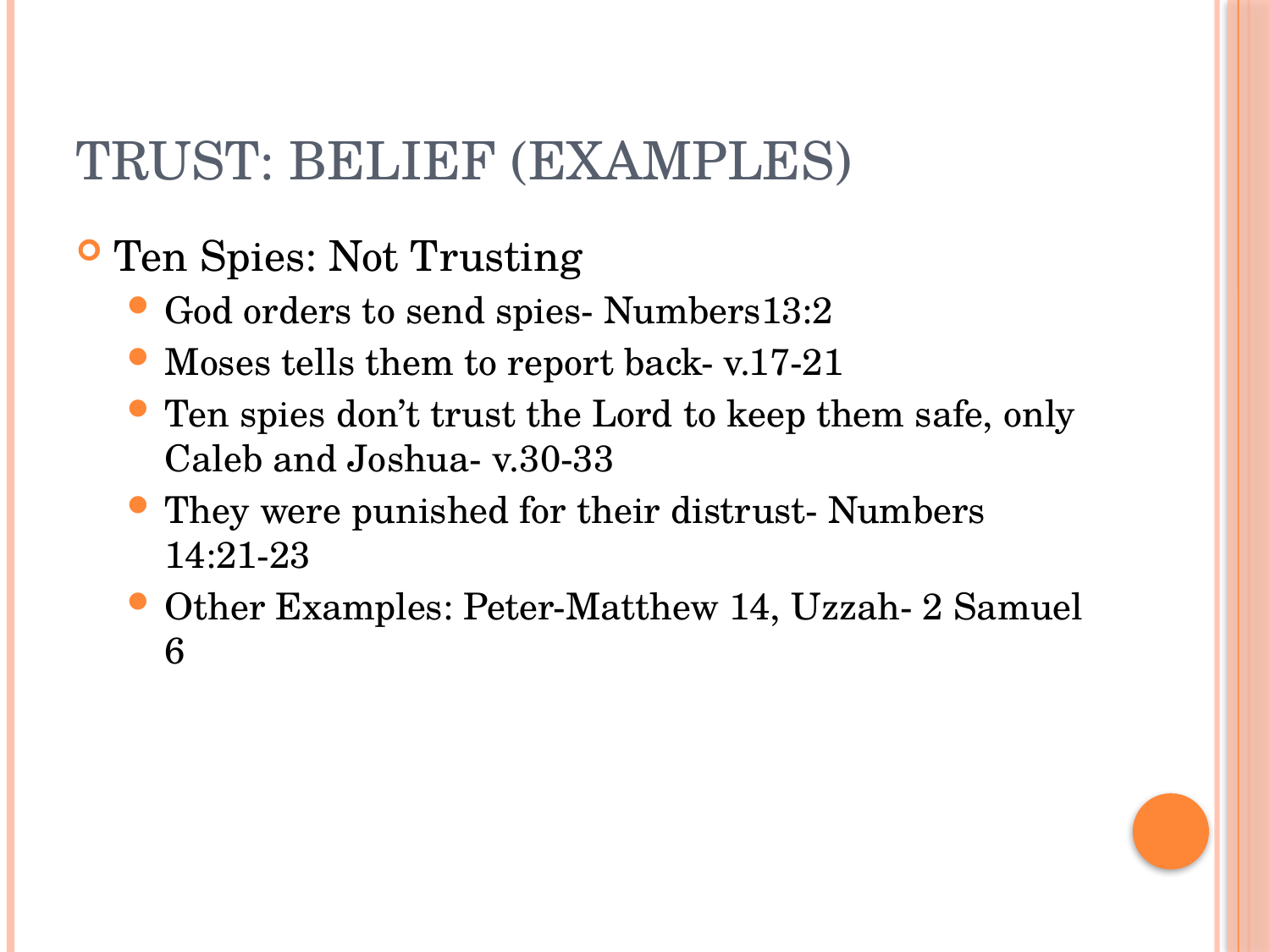

# Trust: Belief (Examples)
Ten Spies: Not Trusting
God orders to send spies- Numbers13:2
Moses tells them to report back- v.17-21
Ten spies don’t trust the Lord to keep them safe, only Caleb and Joshua- v.30-33
They were punished for their distrust- Numbers 14:21-23
Other Examples: Peter-Matthew 14, Uzzah- 2 Samuel 6